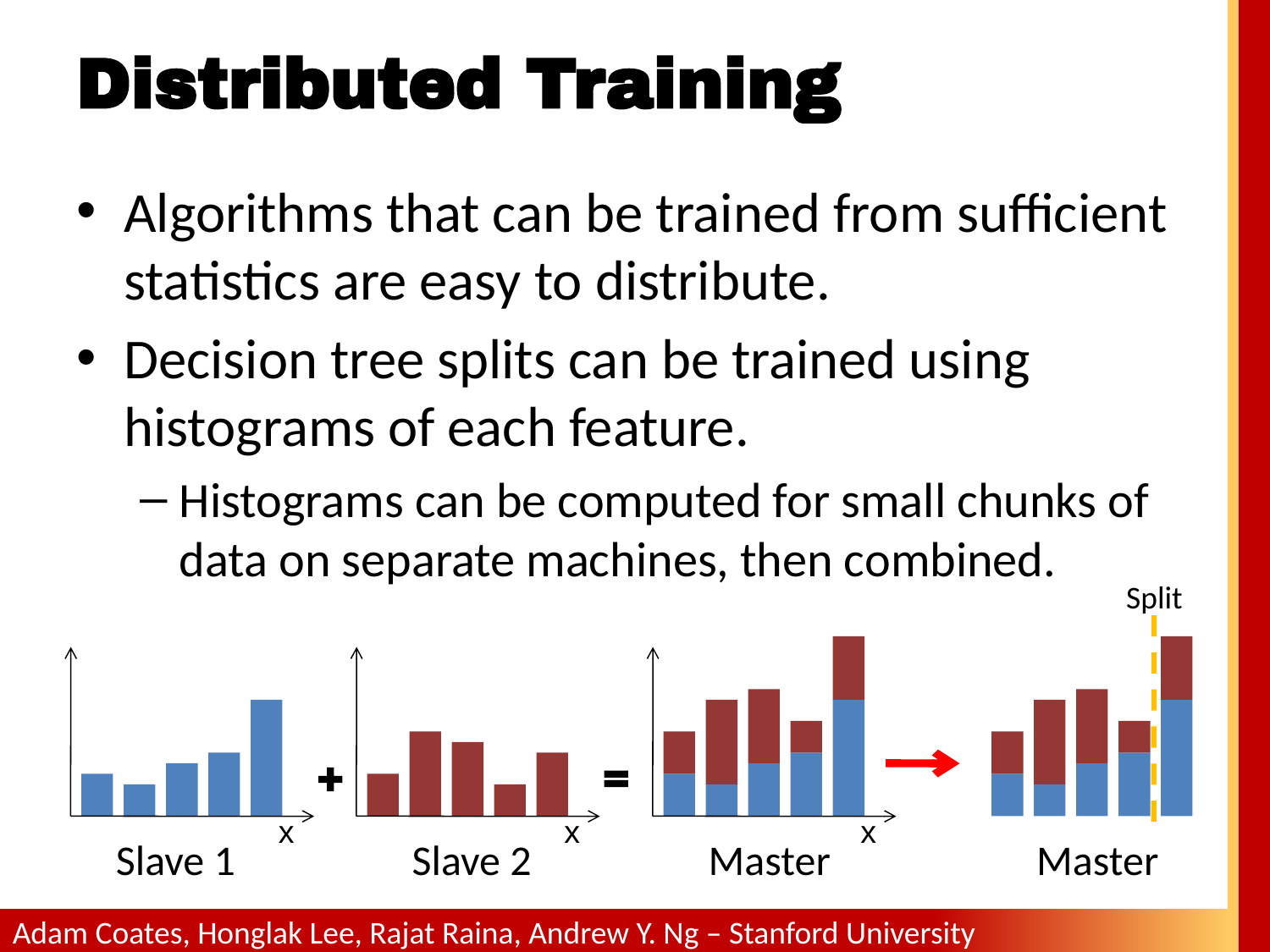

# Distributed Training
Algorithms that can be trained from sufficient statistics are easy to distribute.
Decision tree splits can be trained using histograms of each feature.
Histograms can be computed for small chunks of data on separate machines, then combined.
Split

=
+

x
x
x
Slave 1
Slave 2
Master
Master